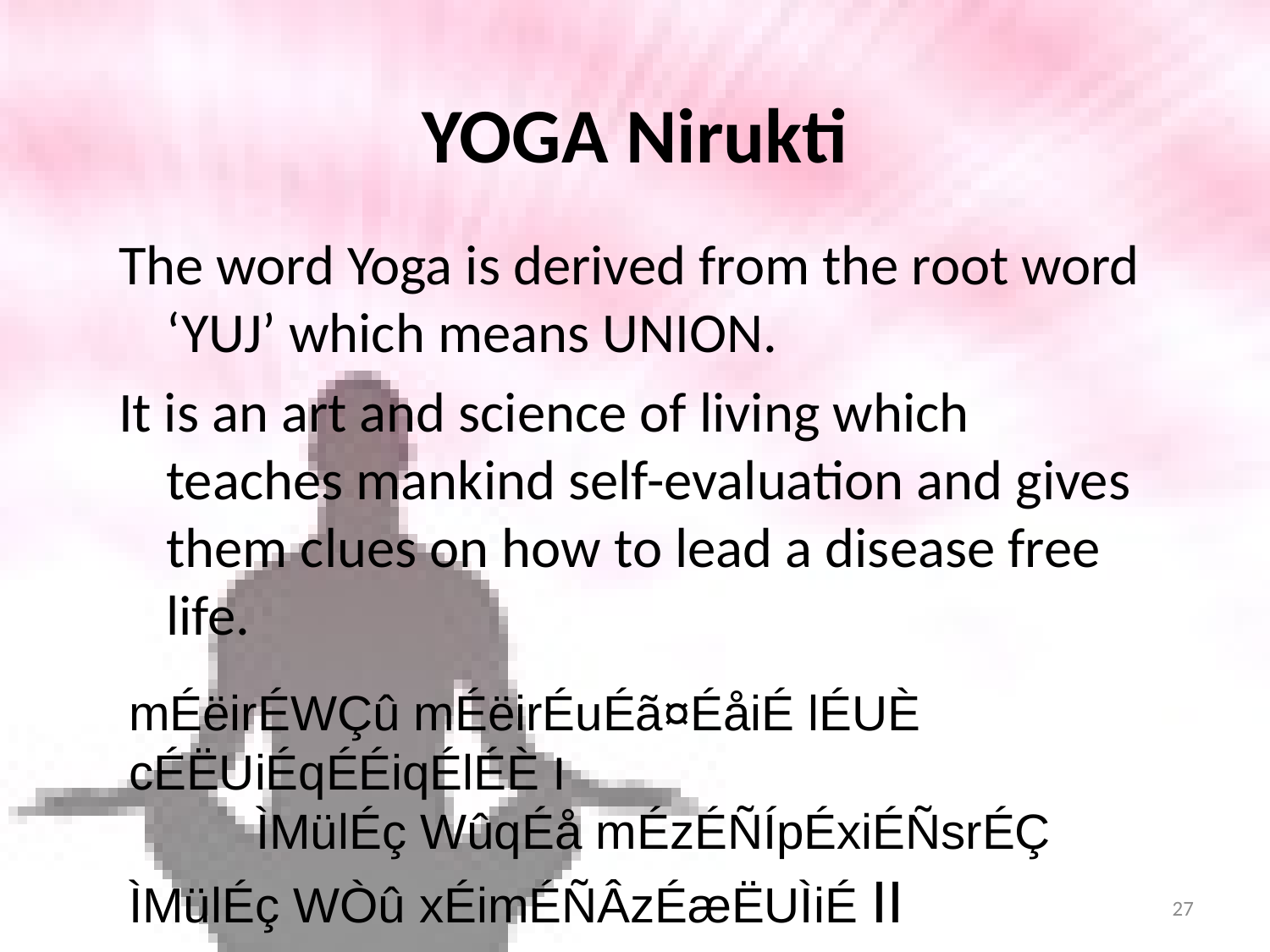

# YOGA Nirukti
The word Yoga is derived from the root word ‘YUJ’ which means UNION.
It is an art and science of living which teaches mankind self-evaluation and gives them clues on how to lead a disease free life.
mÉëirÉWÇû mÉëirÉuÉã¤ÉåiÉ lÉUÈ cÉËUiÉqÉÉiqÉlÉÈ I
	ÌMülÉç WûqÉå mÉzÉÑÍpÉxiÉÑsrÉÇ ÌMülÉç WÒû xÉimÉÑÂzÉæËUÌiÉ II
27